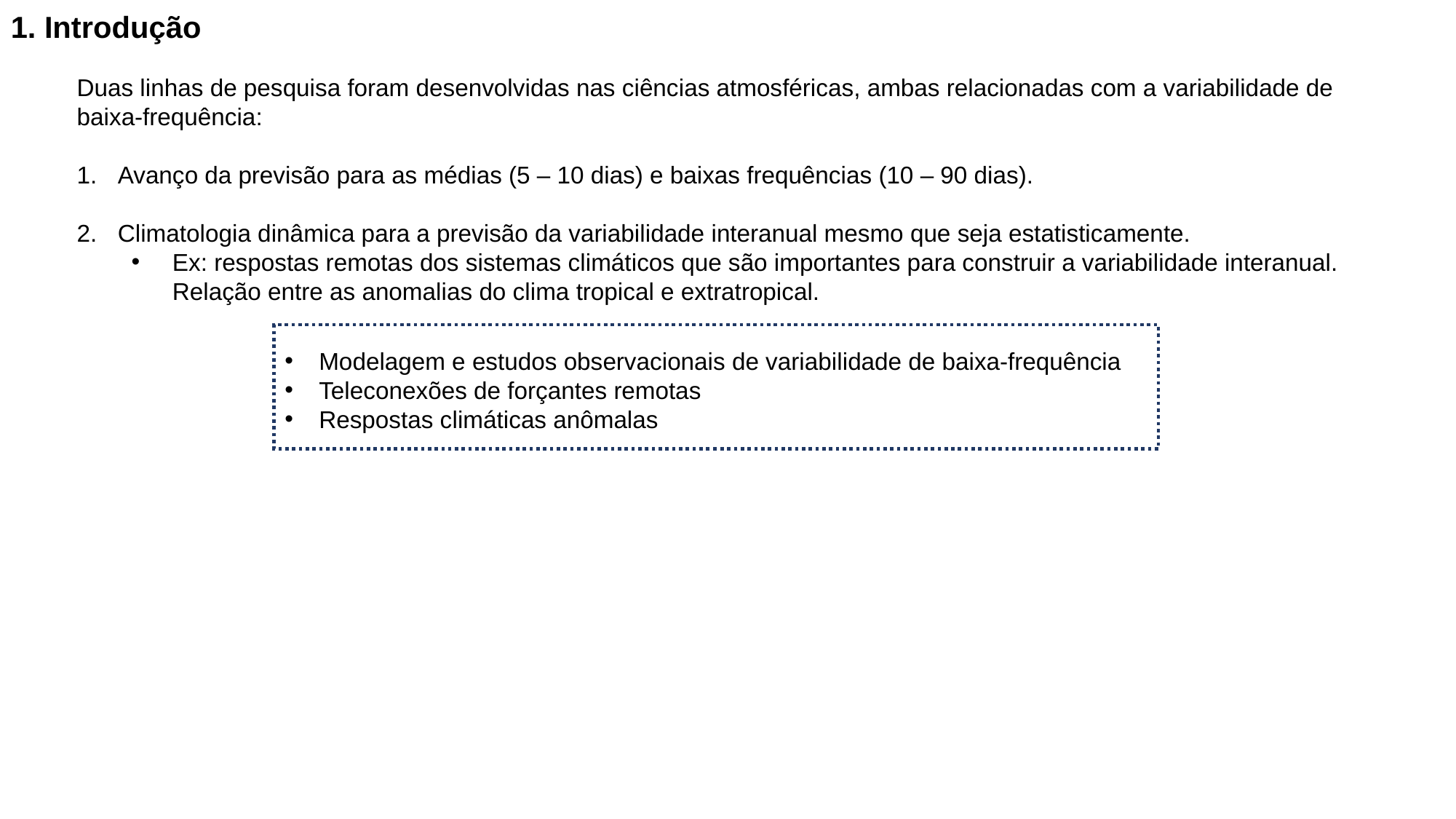

1. Introdução
Duas linhas de pesquisa foram desenvolvidas nas ciências atmosféricas, ambas relacionadas com a variabilidade de baixa-frequência:

Avanço da previsão para as médias (5 – 10 dias) e baixas frequências (10 – 90 dias).

Climatologia dinâmica para a previsão da variabilidade interanual mesmo que seja estatisticamente.
Ex: respostas remotas dos sistemas climáticos que são importantes para construir a variabilidade interanual. Relação entre as anomalias do clima tropical e extratropical.

Modelagem e estudos observacionais de variabilidade de baixa-frequência
Teleconexões de forçantes remotas
Respostas climáticas anômalas